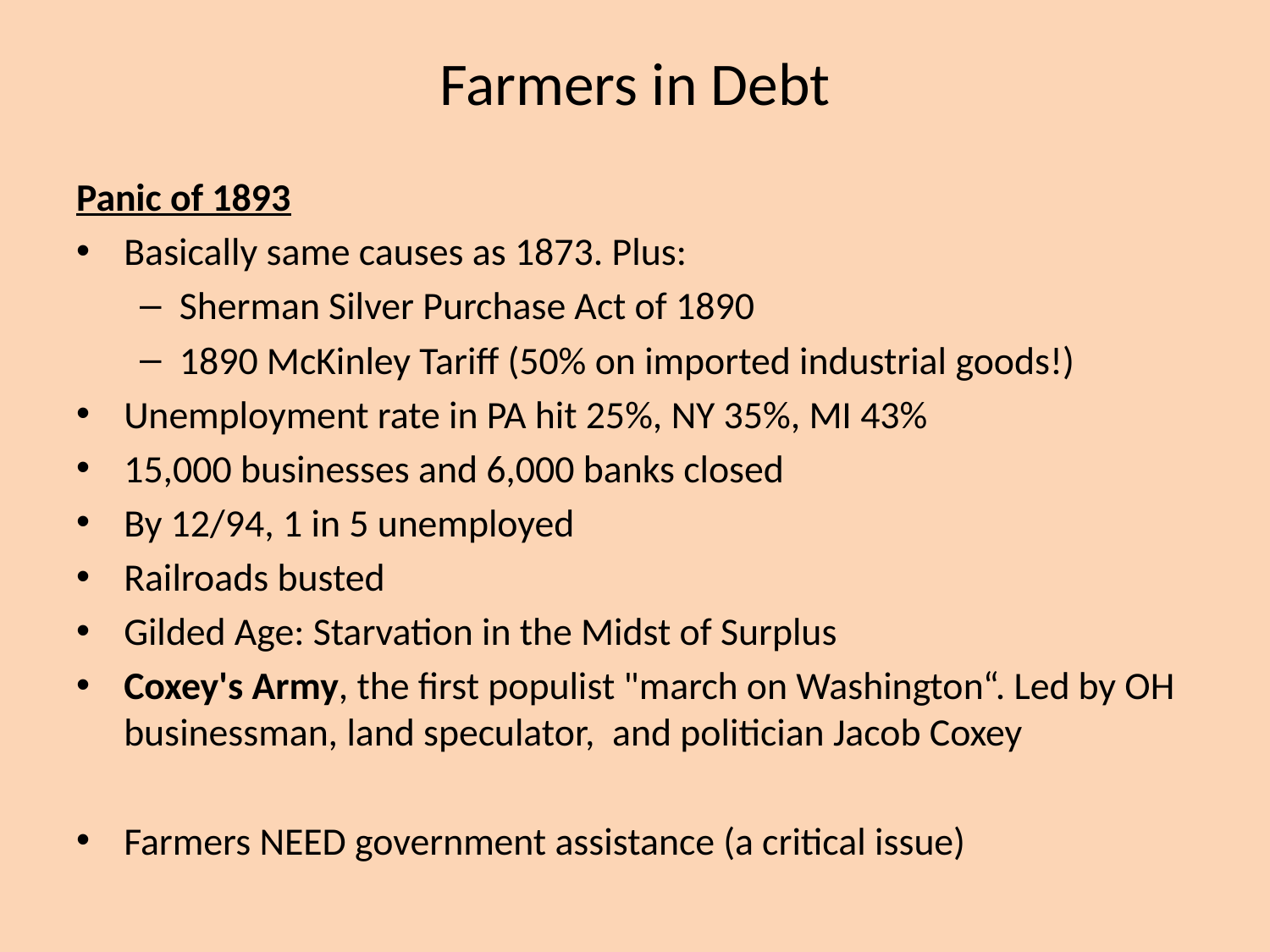

# Farmers in Debt
Panic of 1893
Basically same causes as 1873. Plus:
Sherman Silver Purchase Act of 1890
1890 McKinley Tariff (50% on imported industrial goods!)
Unemployment rate in PA hit 25%, NY 35%, MI 43%
15,000 businesses and 6,000 banks closed
By 12/94, 1 in 5 unemployed
Railroads busted
Gilded Age: Starvation in the Midst of Surplus
Coxey's Army, the first populist "march on Washington“. Led by OH businessman, land speculator,  and politician Jacob Coxey

Farmers NEED government assistance (a critical issue)